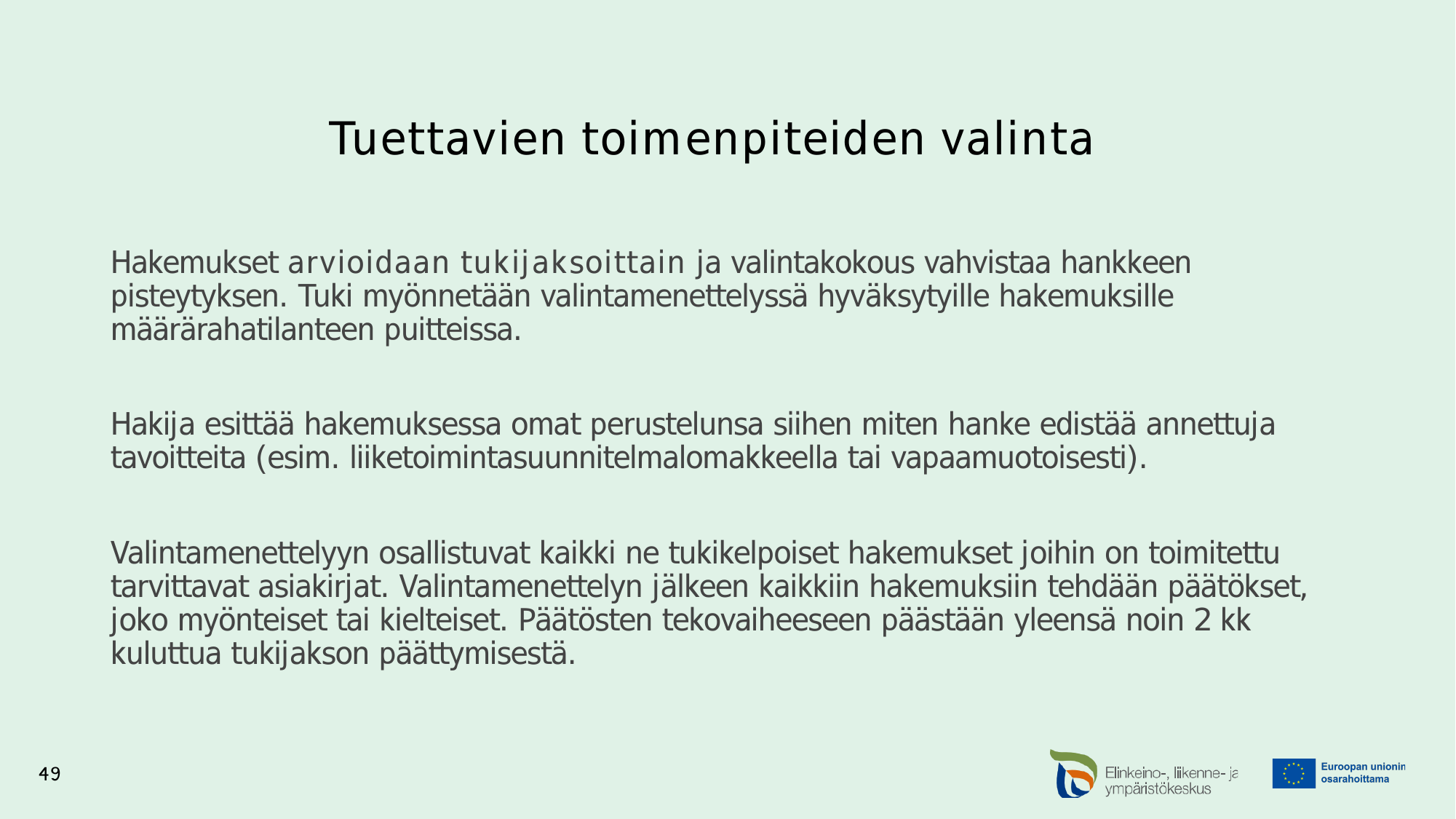

# Tuettavien toimenpiteiden valinta
Hakemukset arvioidaan tukijaksoittain ja valintakokous vahvistaa hankkeen pisteytyksen. Tuki myönnetään valintamenettelyssä hyväksytyille hakemuksille määrärahatilanteen puitteissa.

Hakija esittää hakemuksessa omat perustelunsa siihen miten hanke edistää annettuja tavoitteita (esim. liiketoimintasuunnitelmalomakkeella tai vapaamuotoisesti).

Valintamenettelyyn osallistuvat kaikki ne tukikelpoiset hakemukset joihin on toimitettu tarvittavat asiakirjat. Valintamenettelyn jälkeen kaikkiin hakemuksiin tehdään päätökset, joko myönteiset tai kielteiset. Päätösten tekovaiheeseen päästään yleensä noin 2 kk kuluttua tukijakson päättymisestä.